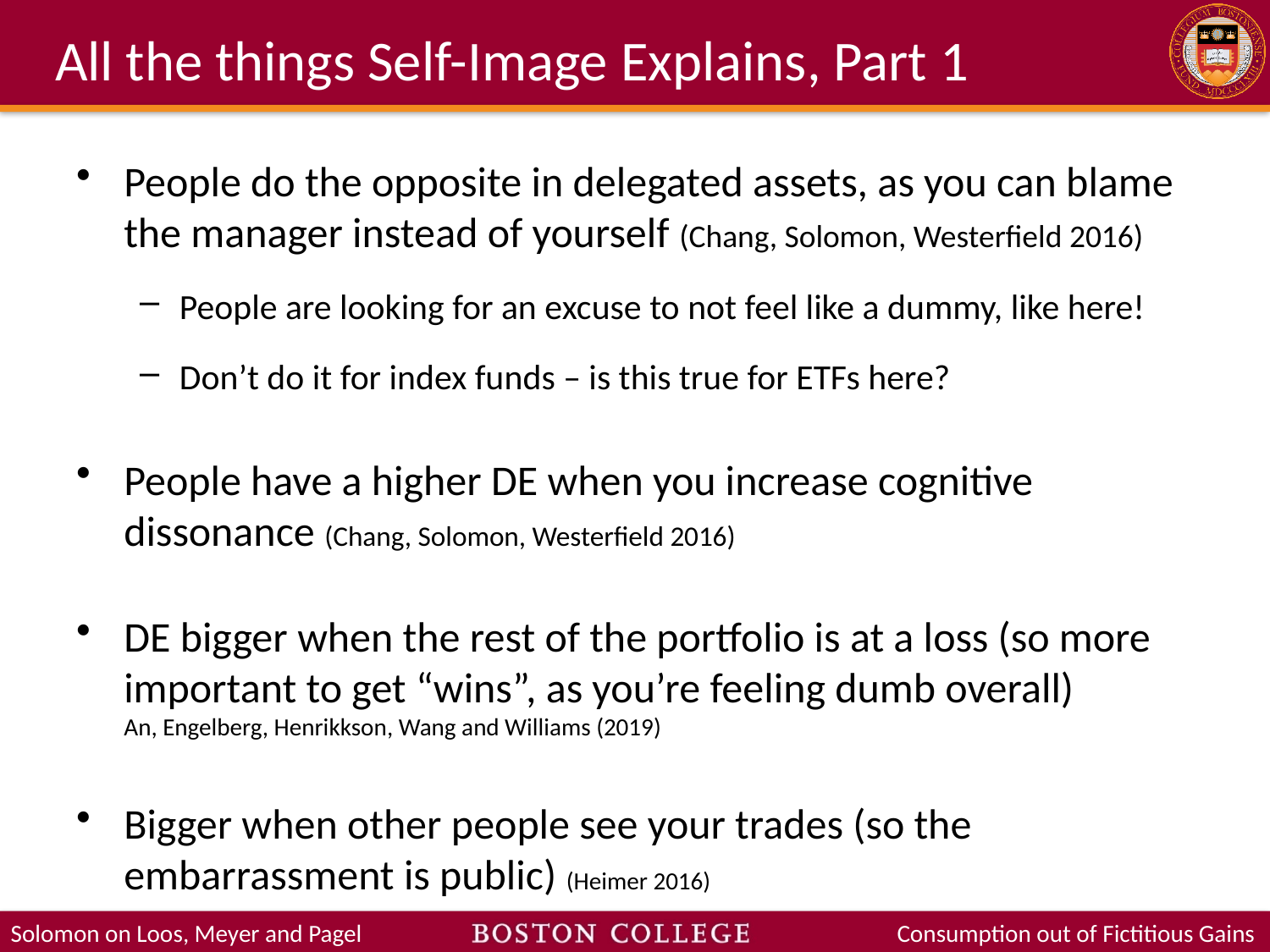

# All the things Self-Image Explains, Part 1
People do the opposite in delegated assets, as you can blame the manager instead of yourself (Chang, Solomon, Westerfield 2016)
People are looking for an excuse to not feel like a dummy, like here!
Don’t do it for index funds – is this true for ETFs here?

People have a higher DE when you increase cognitive dissonance (Chang, Solomon, Westerfield 2016)

DE bigger when the rest of the portfolio is at a loss (so more important to get “wins”, as you’re feeling dumb overall)
An, Engelberg, Henrikkson, Wang and Williams (2019)

Bigger when other people see your trades (so the embarrassment is public) (Heimer 2016)